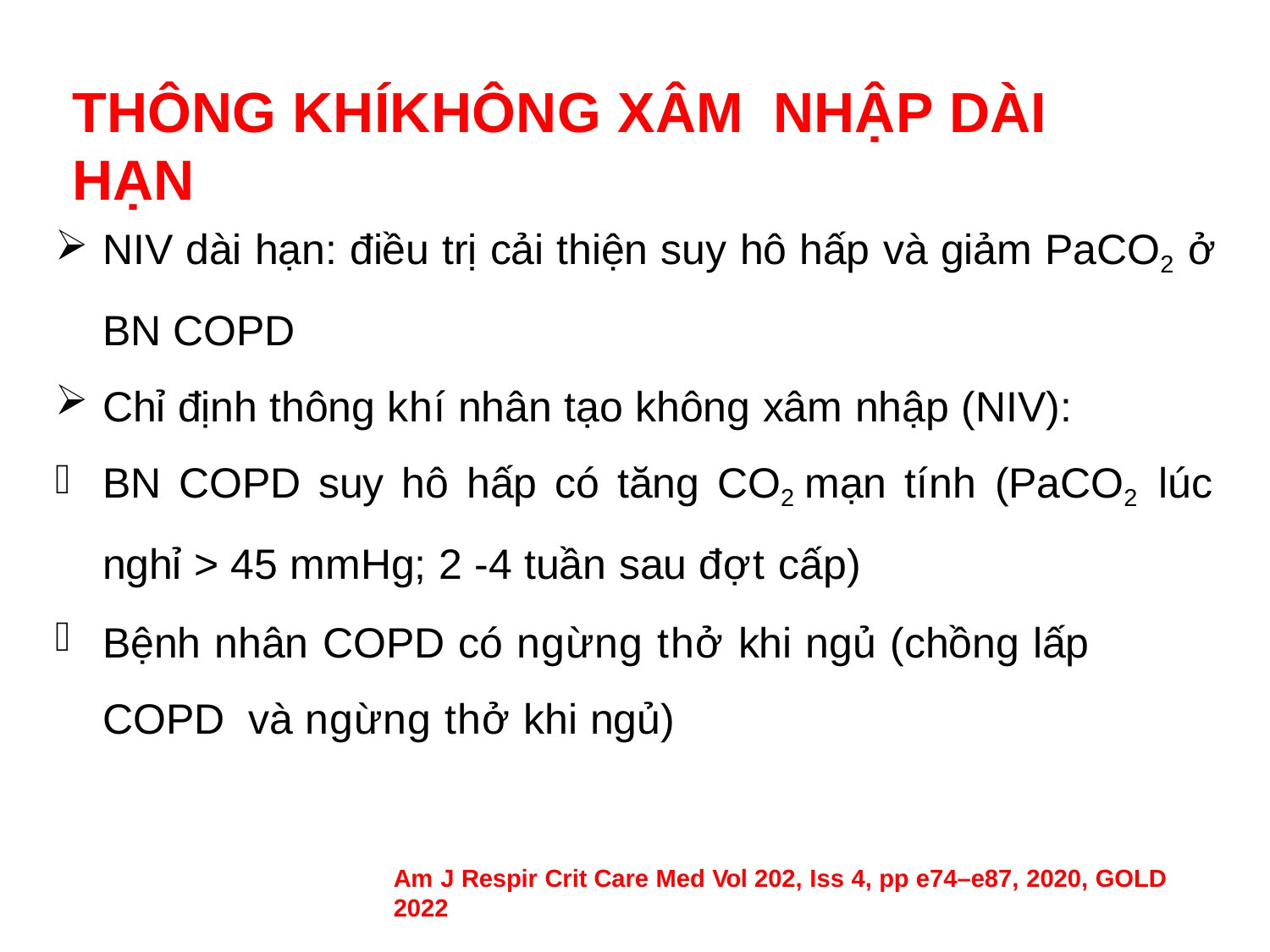

# THÔNG KHÍKHÔNG XÂM	NHẬP DÀI HẠN
NIV dài hạn: điều trị cải thiện suy hô hấp và giảm PaCO2 ở
BN COPD
Chỉ định thông khí nhân tạo không xâm nhập (NIV):
BN COPD suy hô hấp có tăng CO2 mạn tính (PaCO2 lúc
nghỉ > 45 mmHg; 2 -4 tuần sau đợt cấp)
Bệnh nhân COPD có ngừng thở khi ngủ (chồng lấp COPD  và ngừng thở khi ngủ)
Am J Respir Crit Care Med Vol 202, Iss 4, pp e74–e87, 2020, GOLD 2022